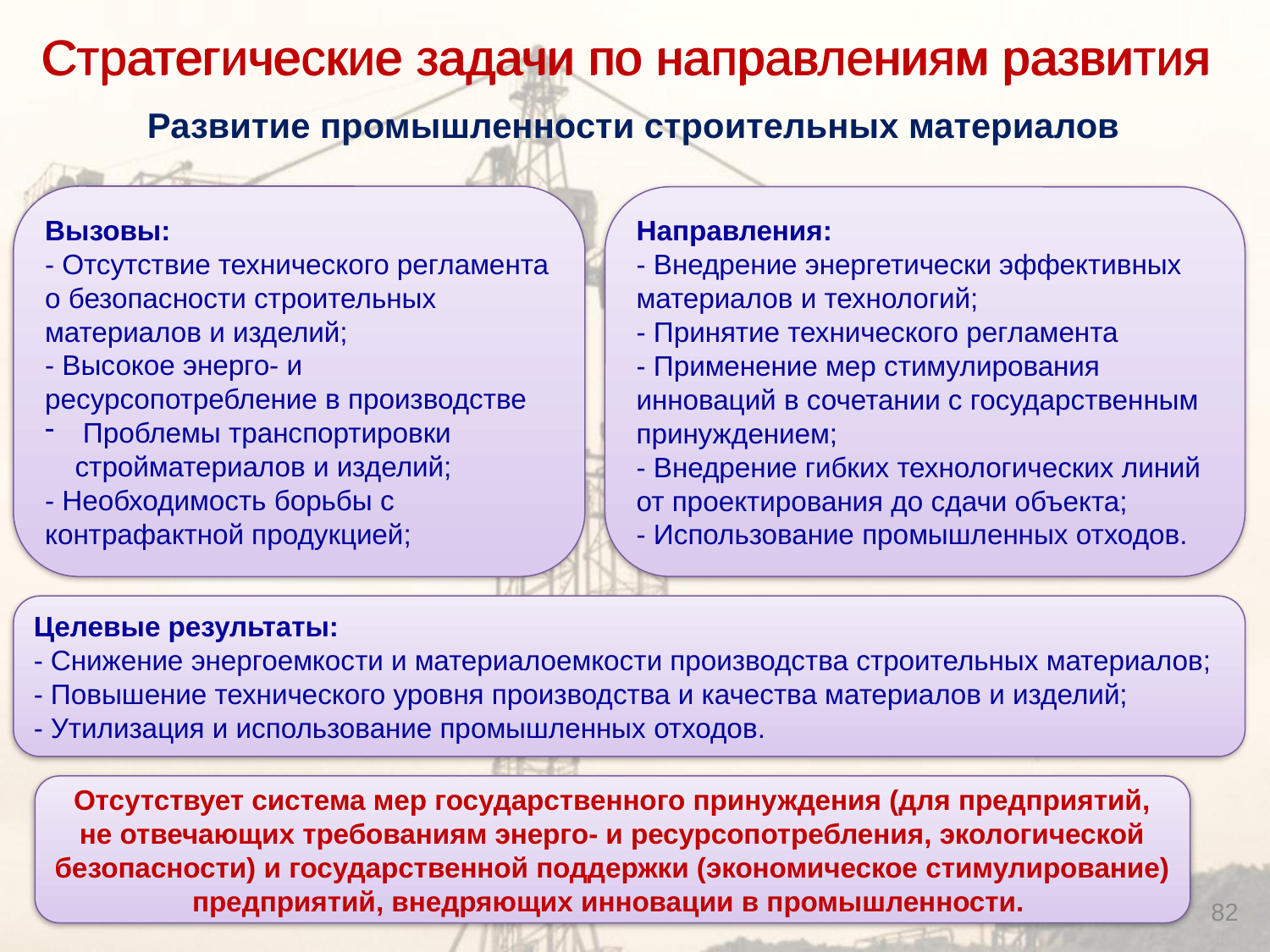

Стратегические задачи по направлениям развития
Стратегические задачи по направлениям развития
# Развитие промышленности строительных материалов
Вызовы:
- Отсутствие технического регламента о безопасности строительных материалов и изделий;
- Высокое энерго- и ресурсопотребление в производстве
 Проблемы транспортировки  стройматериалов и изделий;
- Необходимость борьбы с контрафактной продукцией;
Направления:
- Внедрение энергетически эффективных материалов и технологий;
- Принятие технического регламента
- Применение мер стимулирования инноваций в сочетании с государственным  принуждением;
- Внедрение гибких технологических линий от проектирования до сдачи объекта;
- Использование промышленных отходов.
Целевые результаты:
- Снижение энергоемкости и материалоемкости производства строительных материалов;
- Повышение технического уровня производства и качества материалов и изделий;
- Утилизация и использование промышленных отходов.
Отсутствует система мер государственного принуждения (для предприятий, не отвечающих требованиям энерго- и ресурсопотребления, экологической безопасности) и государственной поддержки (экономическое стимулирование) предприятий, внедряющих инновации в промышленности.
82